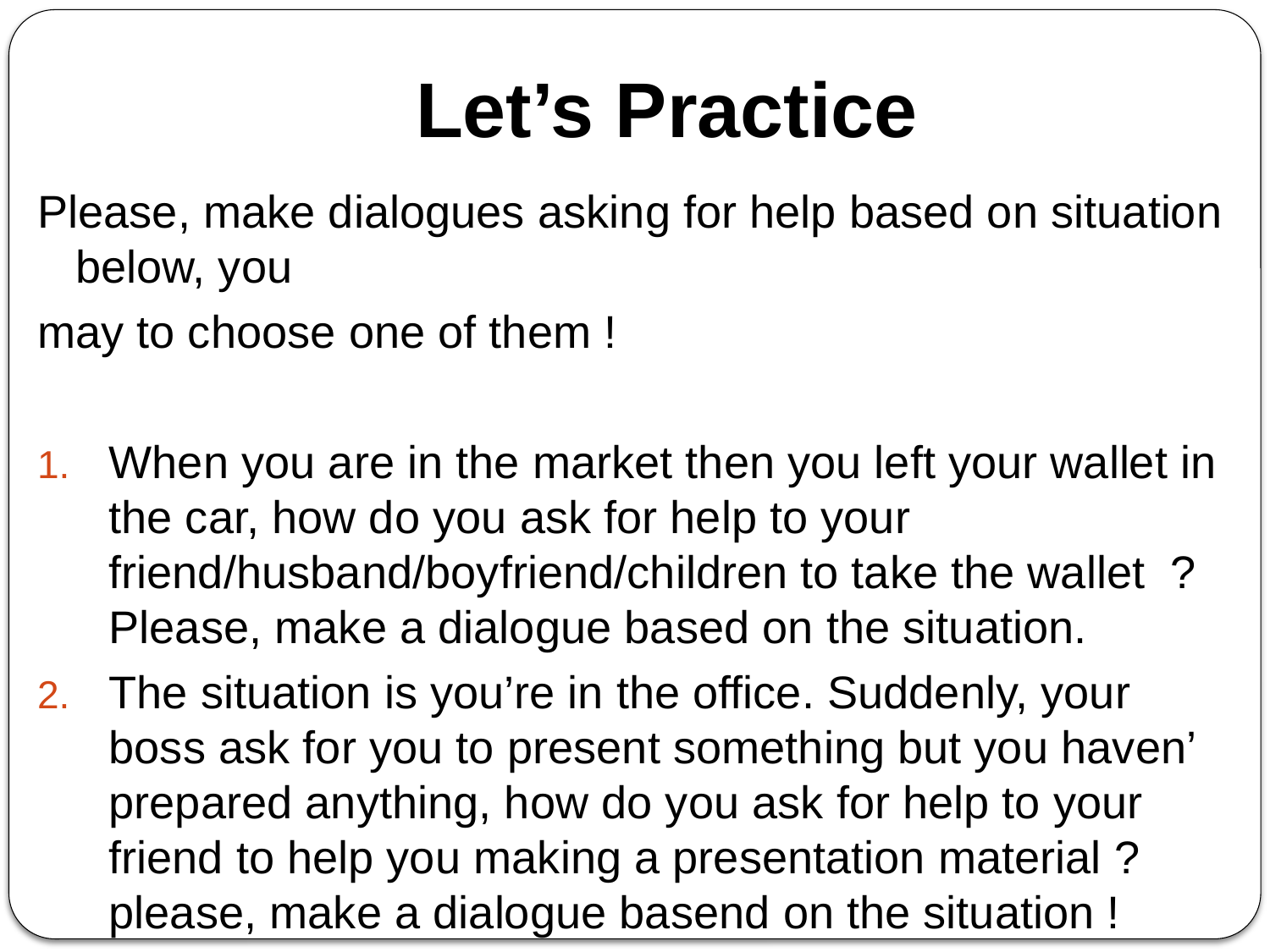

# Let’s Practice
Please, make dialogues asking for help based on situation below, you
may to choose one of them !

When you are in the market then you left your wallet in the car, how do you ask for help to your friend/husband/boyfriend/children to take the wallet  ? Please, make a dialogue based on the situation.
The situation is you’re in the office. Suddenly, your boss ask for you to present something but you haven’ prepared anything, how do you ask for help to your friend to help you making a presentation material ? please, make a dialogue basend on the situation !